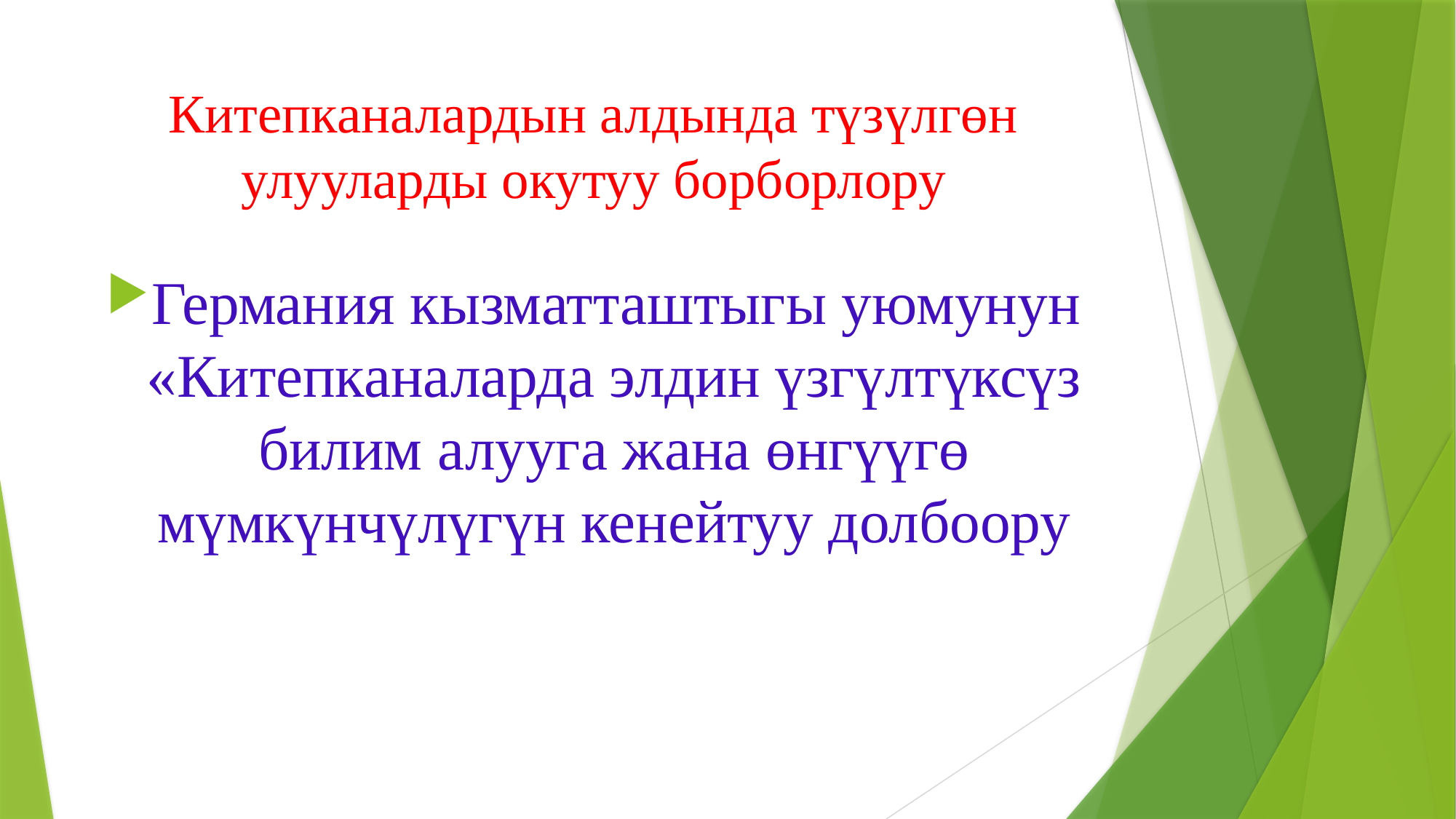

# Китепканалардын алдында түзүлгөн улууларды окутуу борборлору
Германия кызматташтыгы уюмунун «Китепканаларда элдин үзгүлтүксүз билим алууга жана өнгүүгө мүмкүнчүлүгүн кенейтуу долбоору